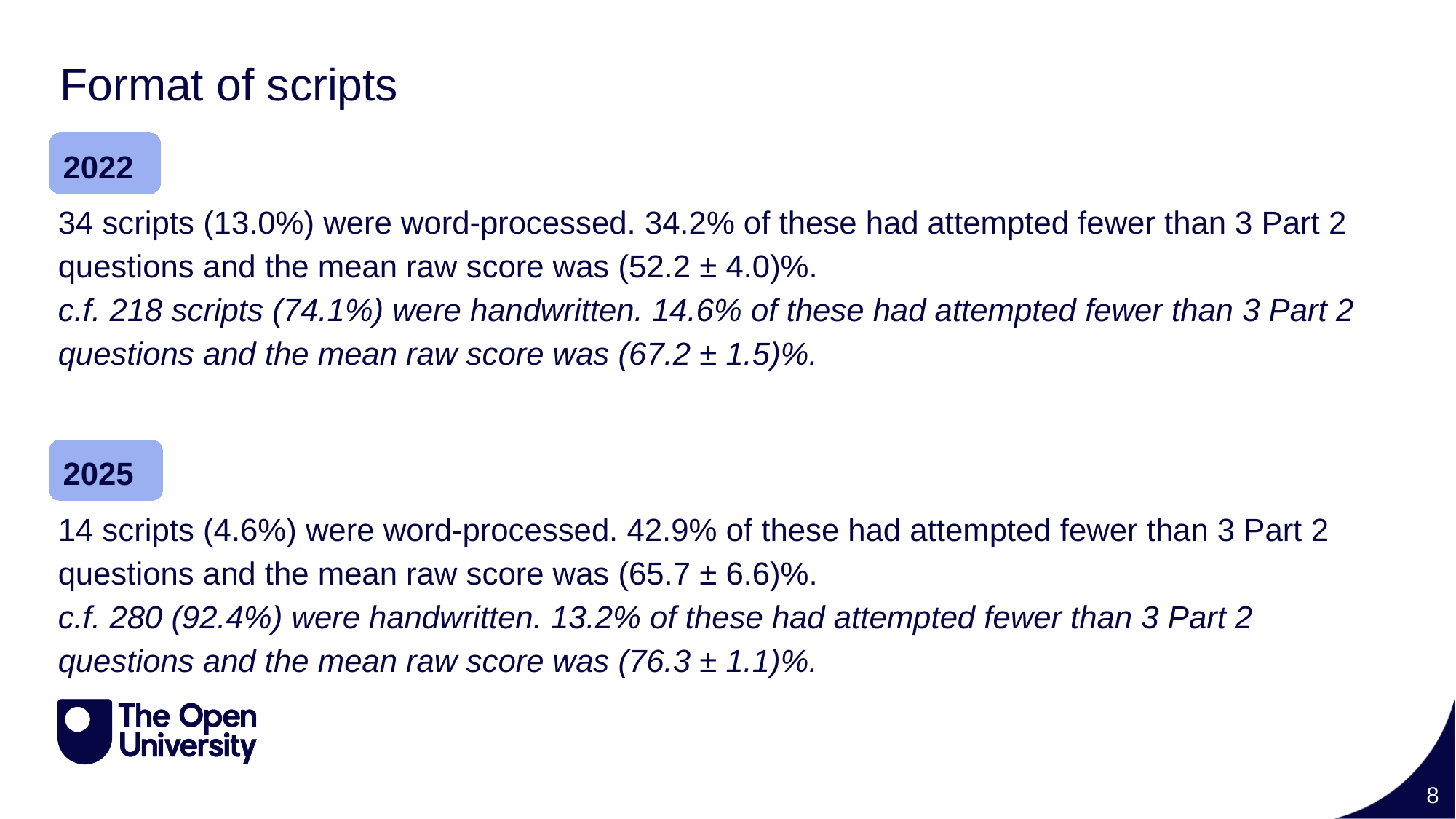

# Format of scripts
2022
34 scripts (13.0%) were word-processed. 34.2% of these had attempted fewer than 3 Part 2 questions and the mean raw score was (52.2 ± 4.0)%.
c.f. 218 scripts (74.1%) were handwritten. 14.6% of these had attempted fewer than 3 Part 2 questions and the mean raw score was (67.2 ± 1.5)%.
2025
14 scripts (4.6%) were word-processed. 42.9% of these had attempted fewer than 3 Part 2 questions and the mean raw score was (65.7 ± 6.6)%.
c.f. 280 (92.4%) were handwritten. 13.2% of these had attempted fewer than 3 Part 2 questions and the mean raw score was (76.3 ± 1.1)%.